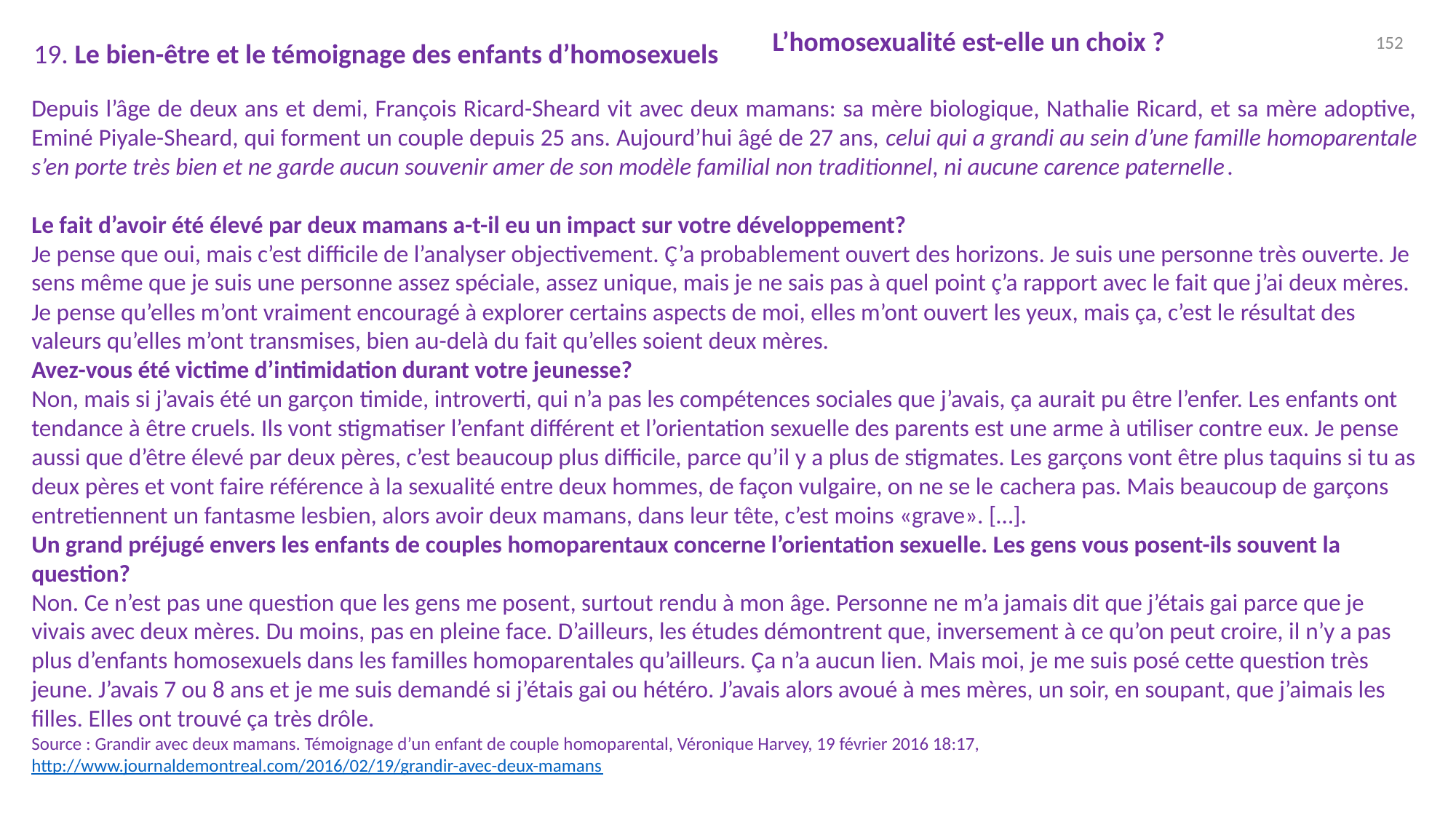

L’homosexualité est-elle un choix ?
152
19. Le bien-être et le témoignage des enfants d’homosexuels
Depuis l’âge de deux ans et demi, François Ricard-Sheard vit avec deux mamans: sa mère biologique, Nathalie Ricard, et sa mère adoptive, Eminé Piyale-Sheard, qui forment un couple depuis 25 ans. Aujourd’hui âgé de 27 ans, celui qui a grandi au sein d’une famille homoparentale s’en porte très bien et ne garde aucun souvenir amer de son modèle familial non traditionnel, ni aucune carence paternelle.

Le fait d’avoir été élevé par deux mamans a-t-il eu un impact sur votre développement?
Je pense que oui, mais c’est difficile de l’analyser objectivement. Ç’a probablement ouvert des horizons. Je suis une personne très ouverte. Je sens même que je suis une personne assez spéciale, assez unique, mais je ne sais pas à quel point ç’a rapport avec le fait que j’ai deux mères. Je pense qu’elles m’ont vraiment encouragé à explorer certains aspects de moi, elles m’ont ouvert les yeux, mais ça, c’est le résultat des valeurs qu’elles m’ont transmises, bien au-delà du fait qu’elles soient deux mères.
Avez-vous été victime d’intimidation durant votre jeunesse?
Non, mais si j’avais été un garçon ­timide, introverti, qui n’a pas les compétences sociales que j’avais, ça aurait pu être l’enfer. Les enfants ont tendance à être cruels. Ils vont stigmatiser l’enfant différent et l’orientation sexuelle des parents est une arme à utiliser contre eux. Je pense aussi que d’être élevé par deux pères, c’est beaucoup plus difficile, parce qu’il y a plus de stigmates. Les garçons vont être plus taquins si tu as deux pères et vont faire référence à la sexualité entre deux hommes, de façon vulgaire, on ne se le ­cachera pas. Mais beaucoup de ­garçons entretiennent un fantasme lesbien, alors avoir deux mamans, dans leur tête, c’est moins «grave». […].
Un grand préjugé envers les enfants de couples homoparentaux concerne l’orientation sexuelle. Les gens vous posent-ils souvent la question?
Non. Ce n’est pas une question que les gens me posent, surtout rendu à mon âge. Personne ne m’a jamais dit que j’étais gai parce que je vivais avec deux mères. Du moins, pas en pleine face. D’ailleurs, les études démontrent que, inversement à ce qu’on peut croire, il n’y a pas plus d’enfants homosexuels dans les familles homoparentales qu’ailleurs. Ça n’a aucun lien. Mais moi, je me suis posé cette question très jeune. J’avais 7 ou 8 ans et je me suis demandé si j’étais gai ou hétéro. J’avais alors avoué à mes mères, un soir, en soupant, que j’aimais les filles. Elles ont trouvé ça très drôle.
Source : Grandir avec deux mamans. Témoignage d’un enfant de couple homoparental, Véronique Harvey, 19 février 2016 18:17, http://www.journaldemontreal.com/2016/02/19/grandir-avec-deux-mamans